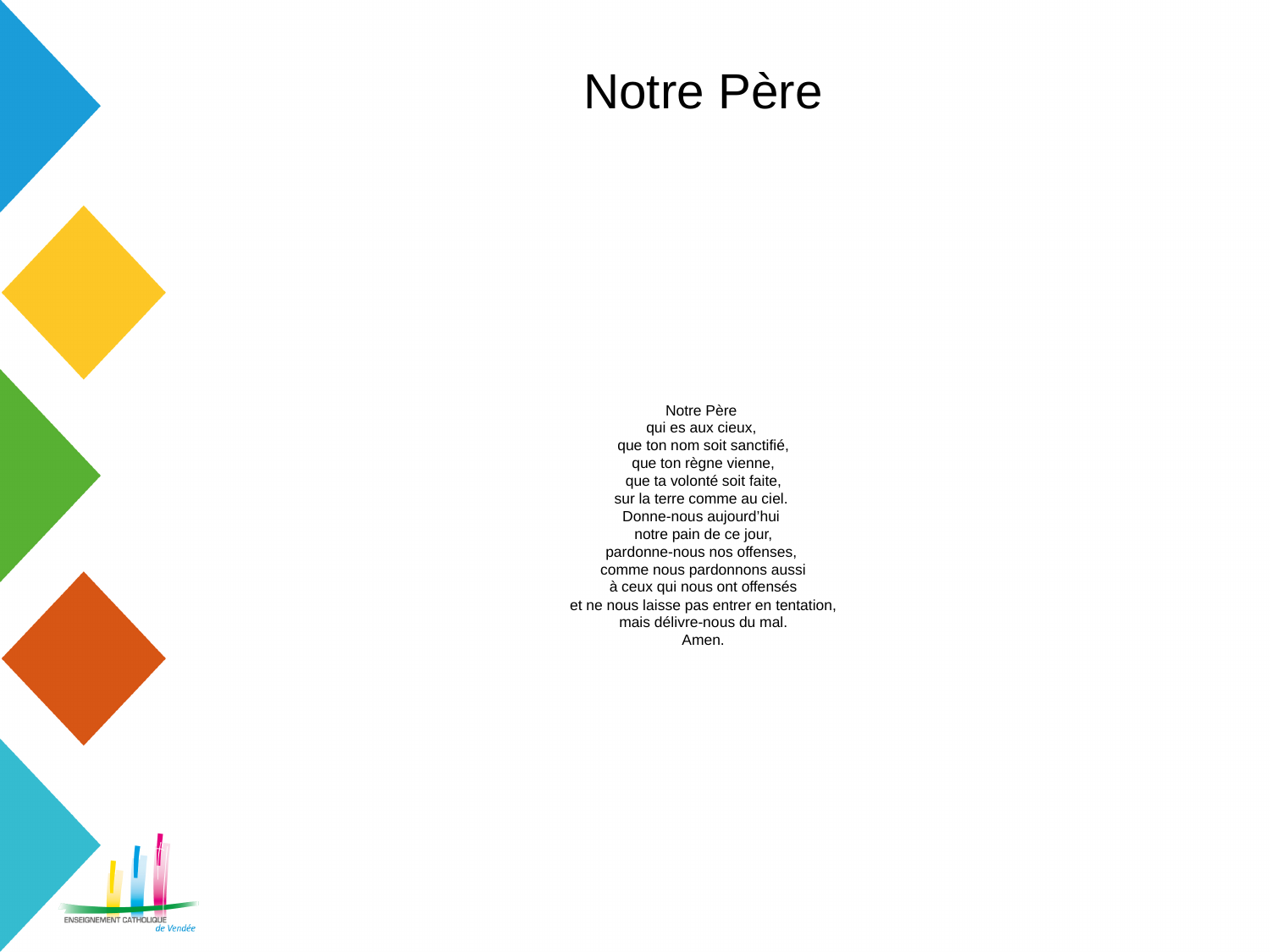

Notre Père
# Notre Père qui es aux cieux, que ton nom soit sanctifié, que ton règne vienne, que ta volonté soit faite, sur la terre comme au ciel. Donne-nous aujourd’hui notre pain de ce jour, pardonne-nous nos offenses, comme nous pardonnons aussi à ceux qui nous ont offensés et ne nous laisse pas entrer en tentation, mais délivre-nous du mal. Amen.